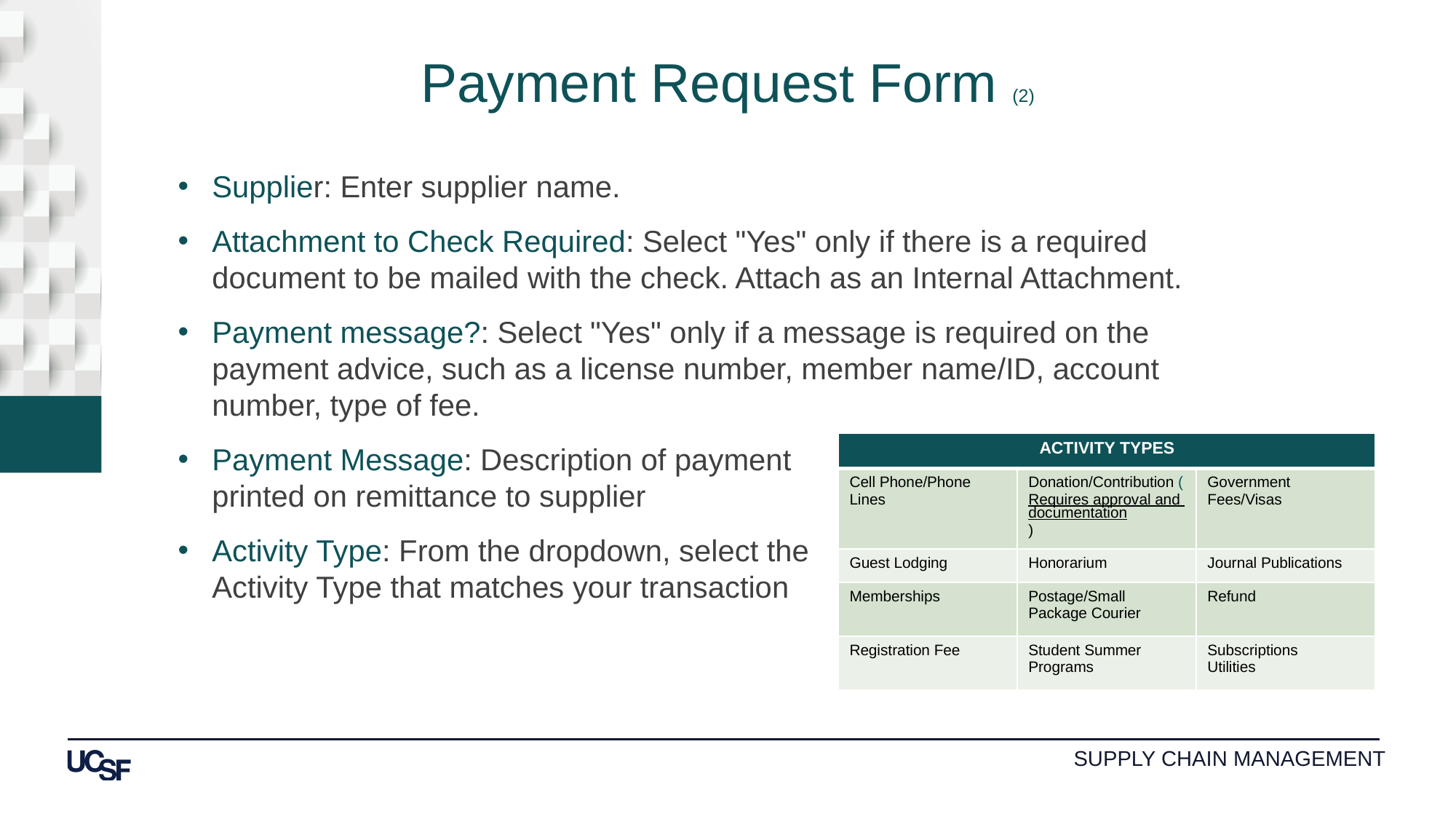

Payment Request Form (2)
Supplier: Enter supplier name.

Attachment to Check Required: Select "Yes" only if there is a required document to be mailed with the check. Attach as an Internal Attachment.

Payment message?: Select "Yes" only if a message is required on the payment advice, such as a license number, member name/ID, account number, type of fee.

Payment Message: Description of payment
printed on remittance to supplier

Activity Type: From the dropdown, select the
Activity Type that matches your transaction

| ACTIVITY TYPES |  |  |
| --- | --- | --- |
| Cell Phone/Phone Lines | Donation/Contribution (Requires approval and documentation) | Government Fees/Visas |
| Guest Lodging | Honorarium | Journal Publications |
| Memberships | Postage/Small Package Courier | Refund |
| Registration Fee | Student Summer Programs | Subscriptions Utilities |